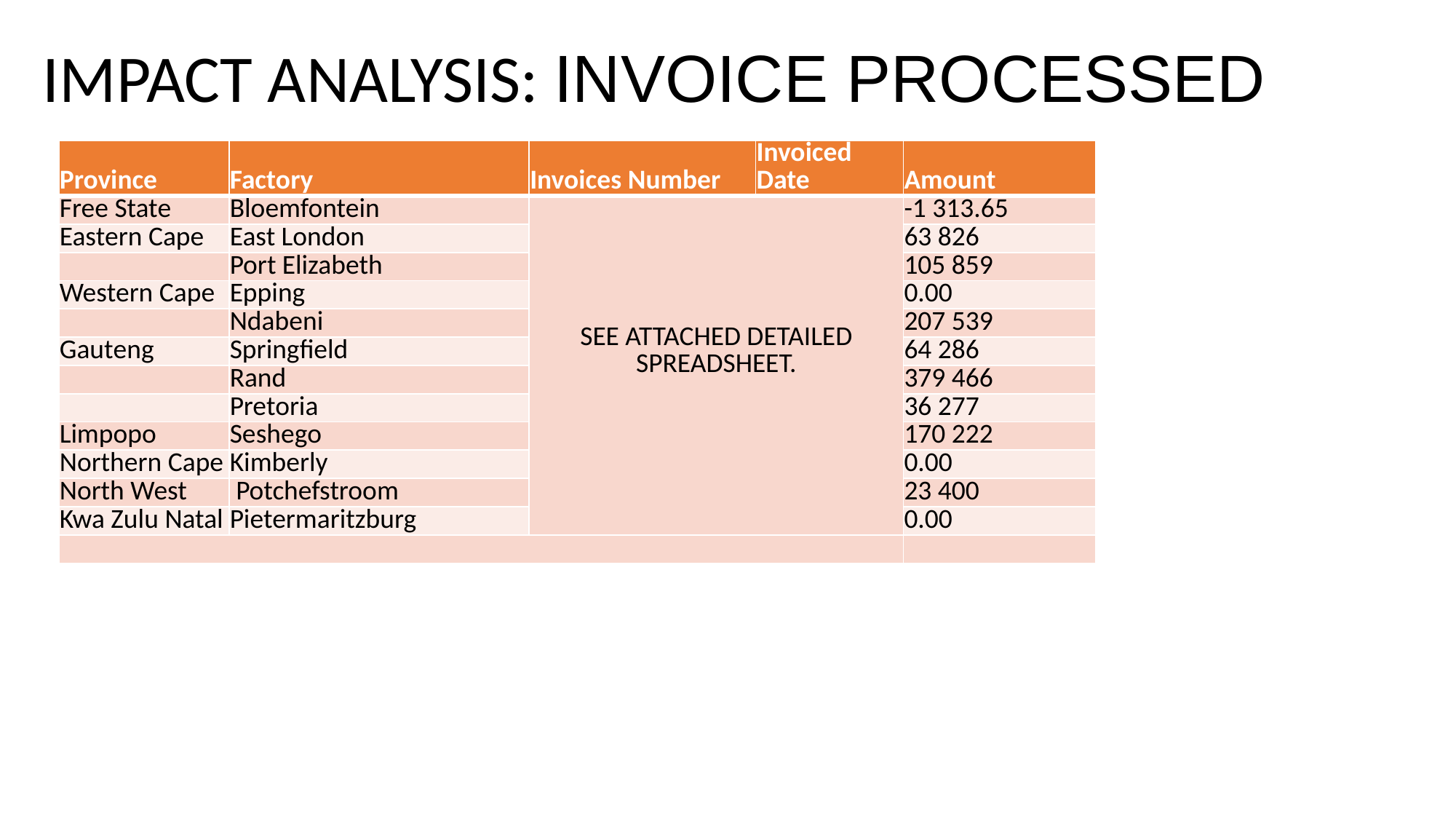

# IMPACT ANALYSIS: INVOICE PROCESSED
| Province | Factory | Invoices Number | Invoiced Date | Amount |
| --- | --- | --- | --- | --- |
| Free State | Bloemfontein | SEE ATTACHED DETAILED SPREADSHEET. |  | -1 313.65 |
| Eastern Cape | East London |  |  | 63 826 |
|  | Port Elizabeth |  |  | 105 859 |
| Western Cape | Epping |  |  | 0.00 |
|  | Ndabeni |  |  | 207 539 |
| Gauteng | Springfield |  |  | 64 286 |
|  | Rand |  |  | 379 466 |
|  | Pretoria |  |  | 36 277 |
| Limpopo | Seshego |  |  | 170 222 |
| Northern Cape | Kimberly |  |  | 0.00 |
| North West | Potchefstroom |  |  | 23 400 |
| Kwa Zulu Natal | Pietermaritzburg |  |  | 0.00 |
|  |  |  |  |  |